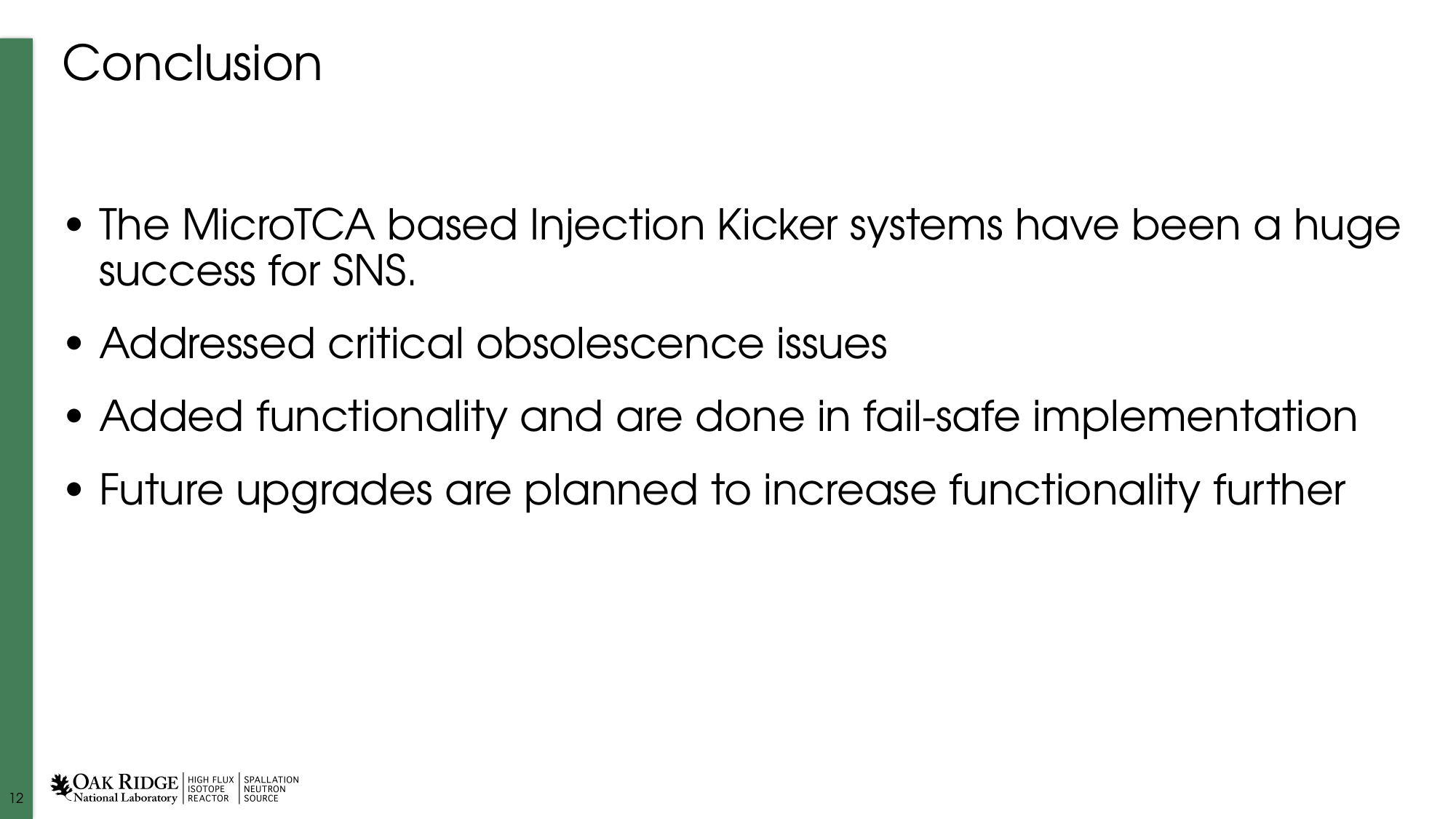

# Conclusion
The MicroTCA based Injection Kicker systems have been a huge success for SNS.
Addressed critical obsolescence issues
Added functionality and are done in fail-safe implementation
Future upgrades are planned to increase functionality further